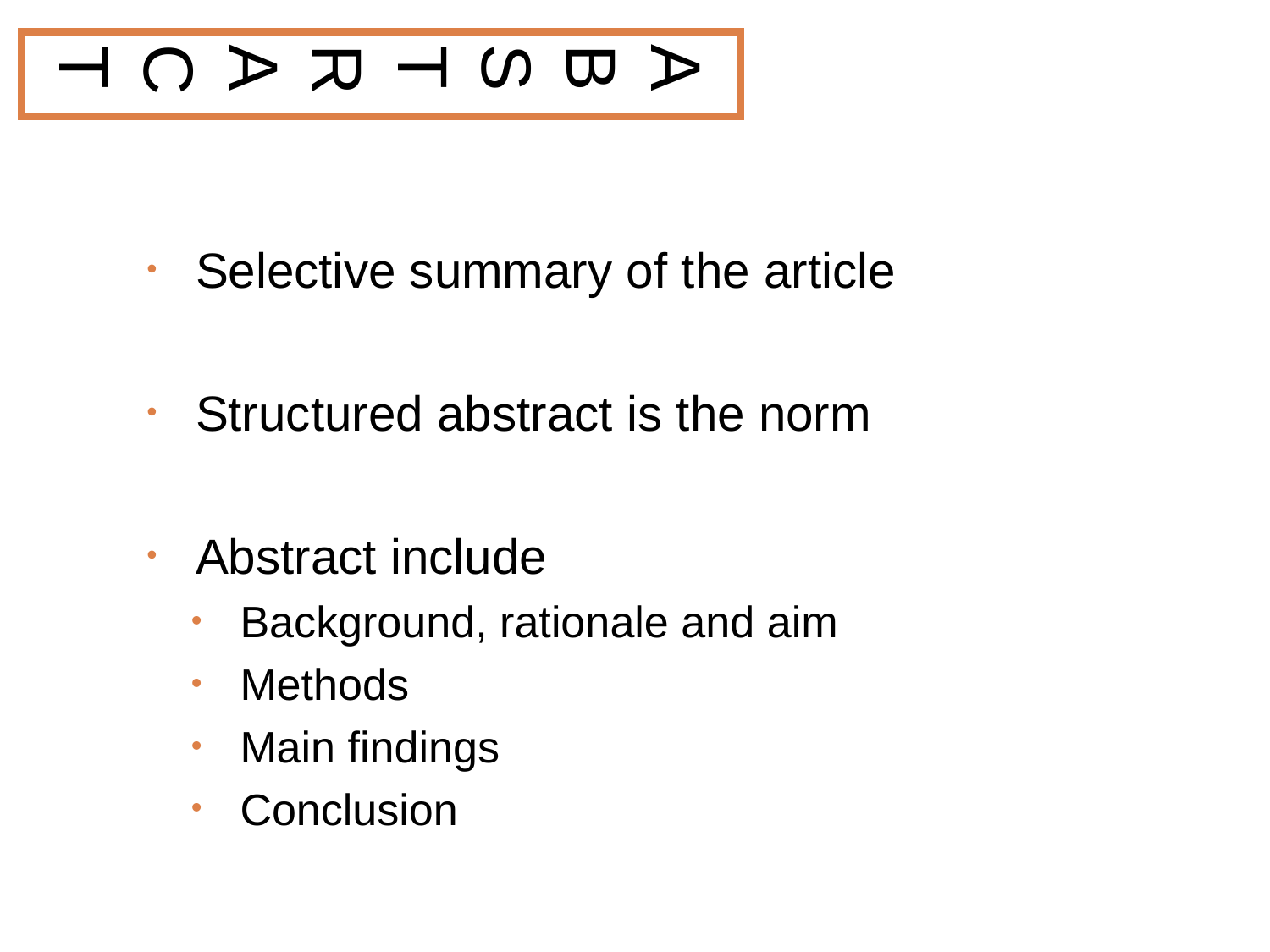

ABSTRACT
Selective summary of the article

Structured abstract is the norm

Abstract include
Background, rationale and aim
Methods
Main findings
Conclusion